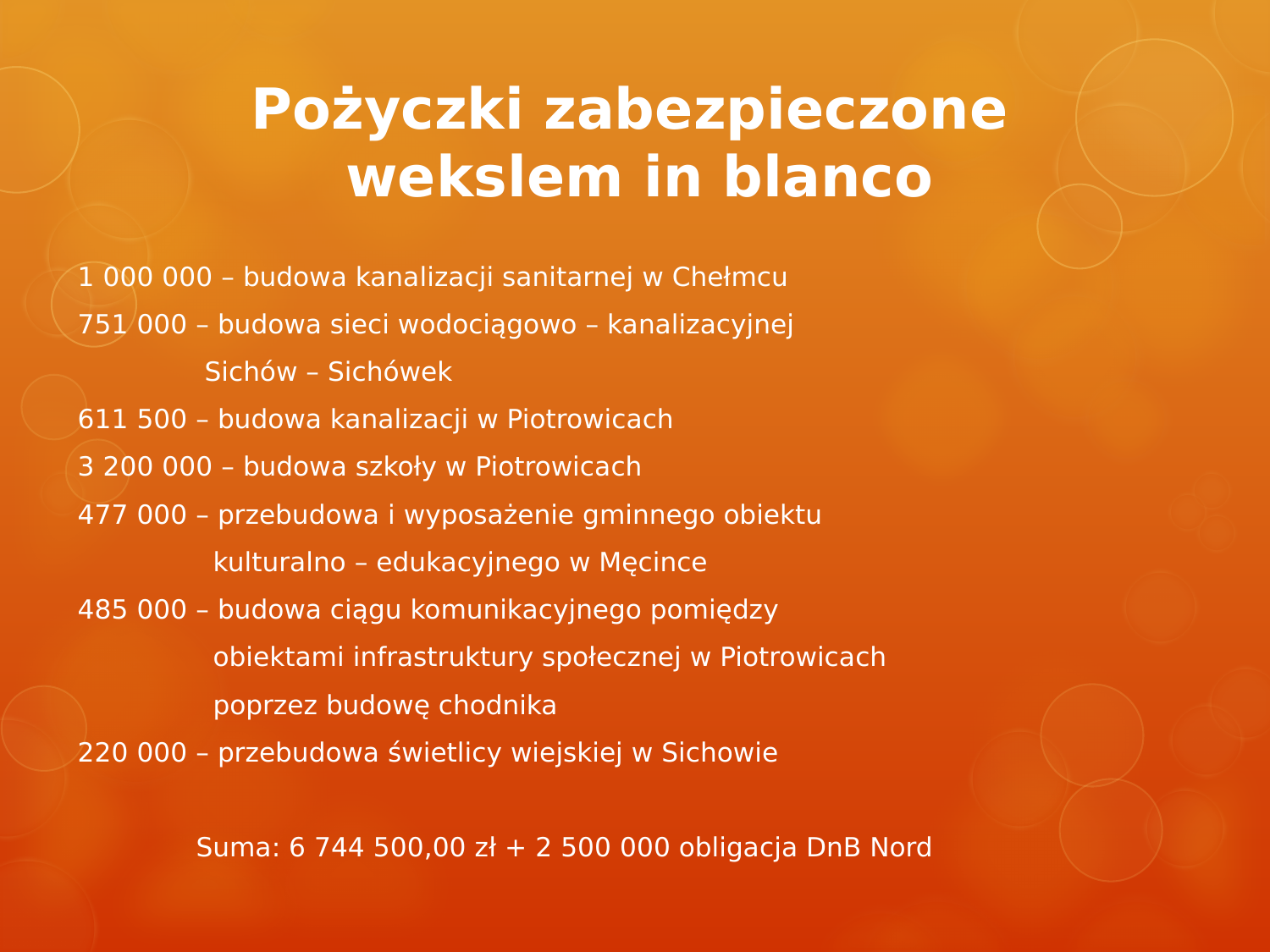

# Pożyczki zabezpieczone wekslem in blanco
1 000 000 – budowa kanalizacji sanitarnej w Chełmcu
751 000 – budowa sieci wodociągowo – kanalizacyjnej
               Sichów – Sichówek
611 500 – budowa kanalizacji w Piotrowicach
3 200 000 – budowa szkoły w Piotrowicach
477 000 – przebudowa i wyposażenie gminnego obiektu
                kulturalno – edukacyjnego w Męcince
485 000 – budowa ciągu komunikacyjnego pomiędzy
                obiektami infrastruktury społecznej w Piotrowicach
                poprzez budowę chodnika
220 000 – przebudowa świetlicy wiejskiej w Sichowie

              Suma: 6 744 500,00 zł + 2 500 000 obligacja DnB Nord